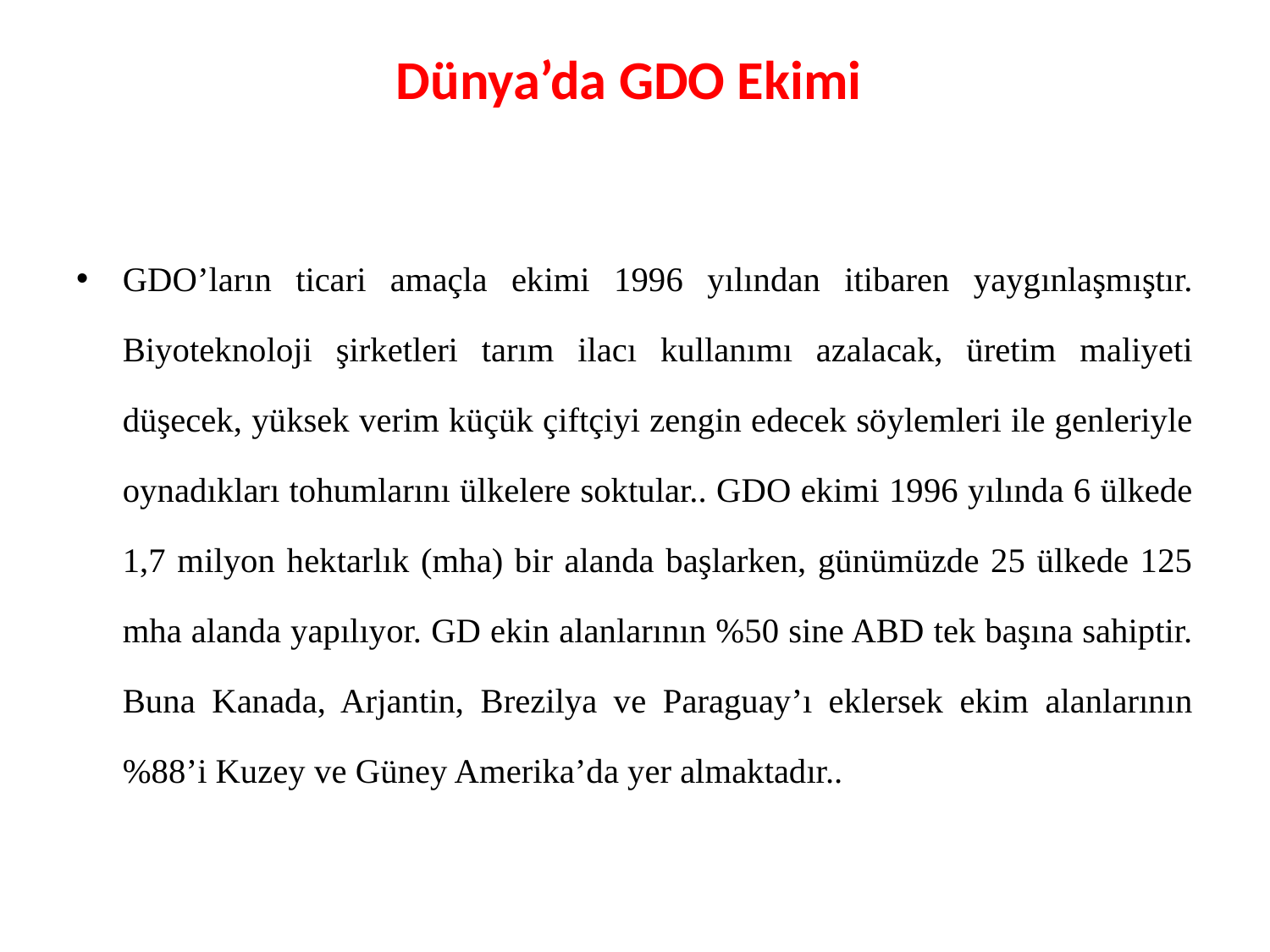

# Dünya’da GDO Ekimi
GDO’ların ticari amaçla ekimi 1996 yılından itibaren yaygınlaşmıştır. Biyoteknoloji şirketleri tarım ilacı kullanımı azalacak, üretim maliyeti düşecek, yüksek verim küçük çiftçiyi zengin edecek söylemleri ile genleriyle oynadıkları tohumlarını ülkelere soktular.. GDO ekimi 1996 yılında 6 ülkede 1,7 milyon hektarlık (mha) bir alanda başlarken, günümüzde 25 ülkede 125 mha alanda yapılıyor. GD ekin alanlarının %50 sine ABD tek başına sahiptir. Buna Kanada, Arjantin, Brezilya ve Paraguay’ı eklersek ekim alanlarının %88’i Kuzey ve Güney Amerika’da yer almaktadır..